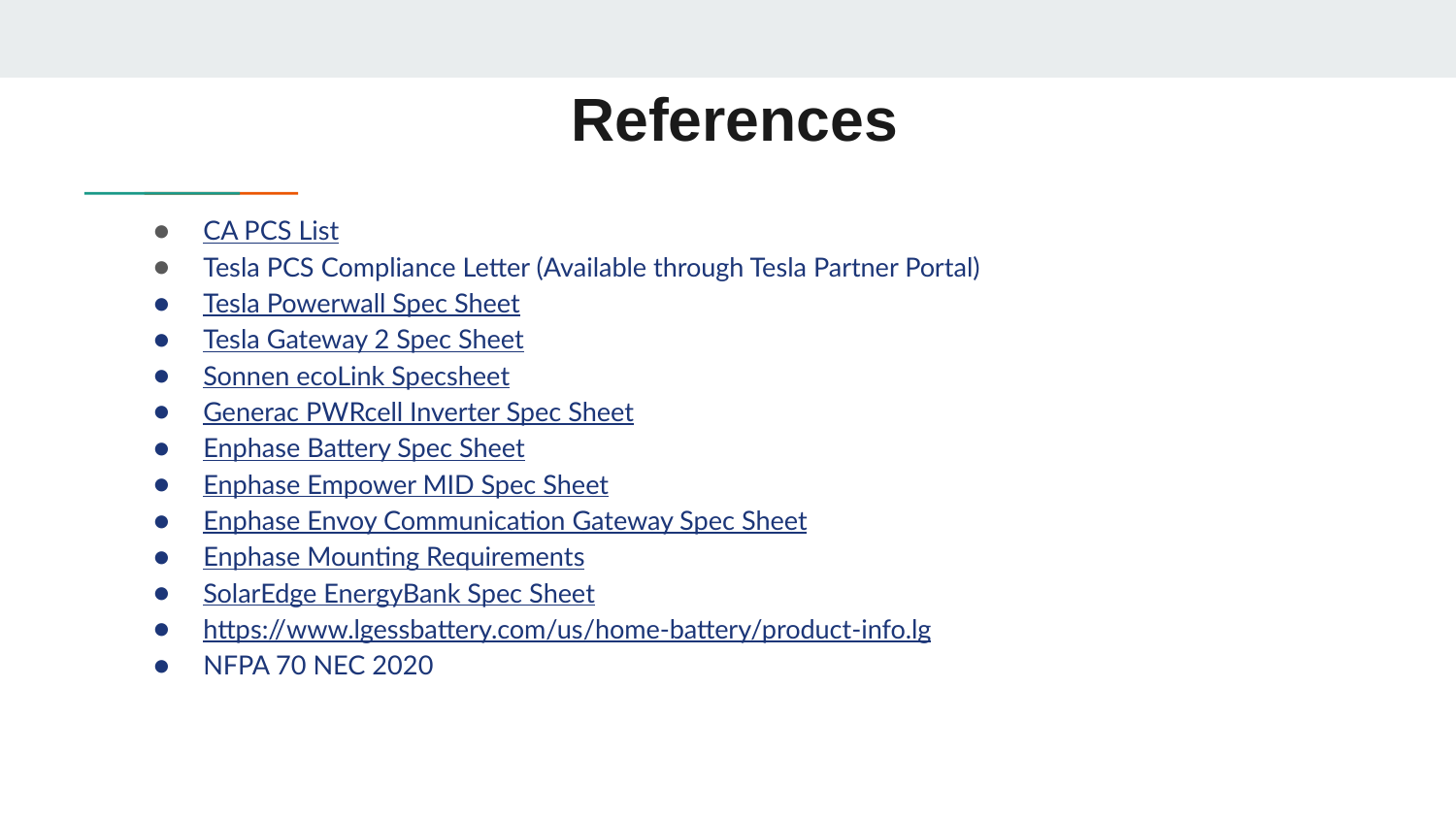

# References
CA PCS List
Tesla PCS Compliance Letter (Available through Tesla Partner Portal)
Tesla Powerwall Spec Sheet
Tesla Gateway 2 Spec Sheet
Sonnen ecoLink Specsheet
Generac PWRcell Inverter Spec Sheet
Enphase Battery Spec Sheet
Enphase Empower MID Spec Sheet
Enphase Envoy Communication Gateway Spec Sheet
Enphase Mounting Requirements
SolarEdge EnergyBank Spec Sheet
https://www.lgessbattery.com/us/home-battery/product-info.lg
NFPA 70 NEC 2020